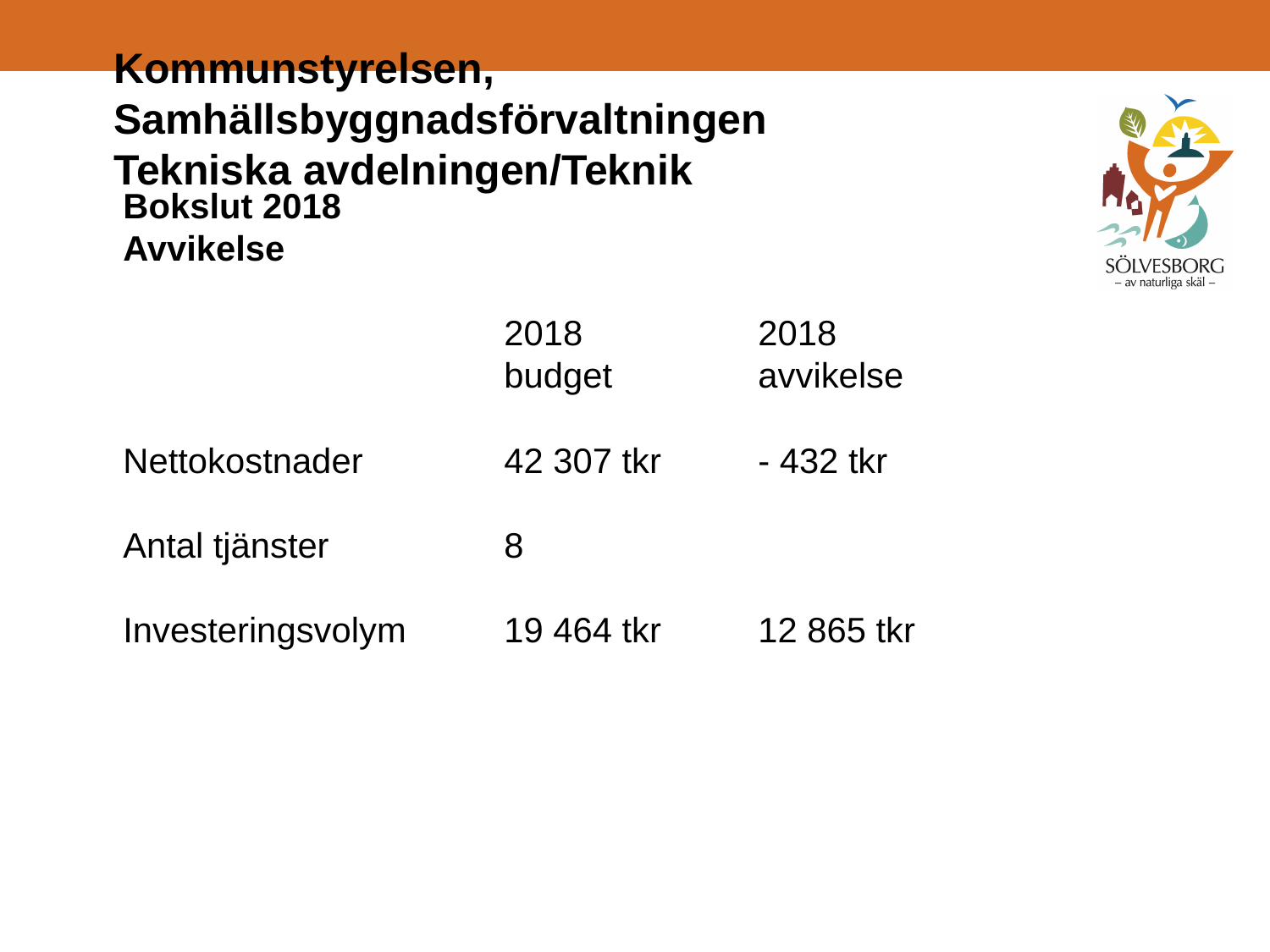

# Kommunstyrelsen, Samhällsbyggnadsförvaltningen Tekniska avdelningen/Teknik

Bokslut 2018
Avvikelse

			2018		2018
			budget		avvikelse

Nettokostnader		42 307 tkr	- 432 tkr

Antal tjänster		8

Investeringsvolym	19 464 tkr	12 865 tkr